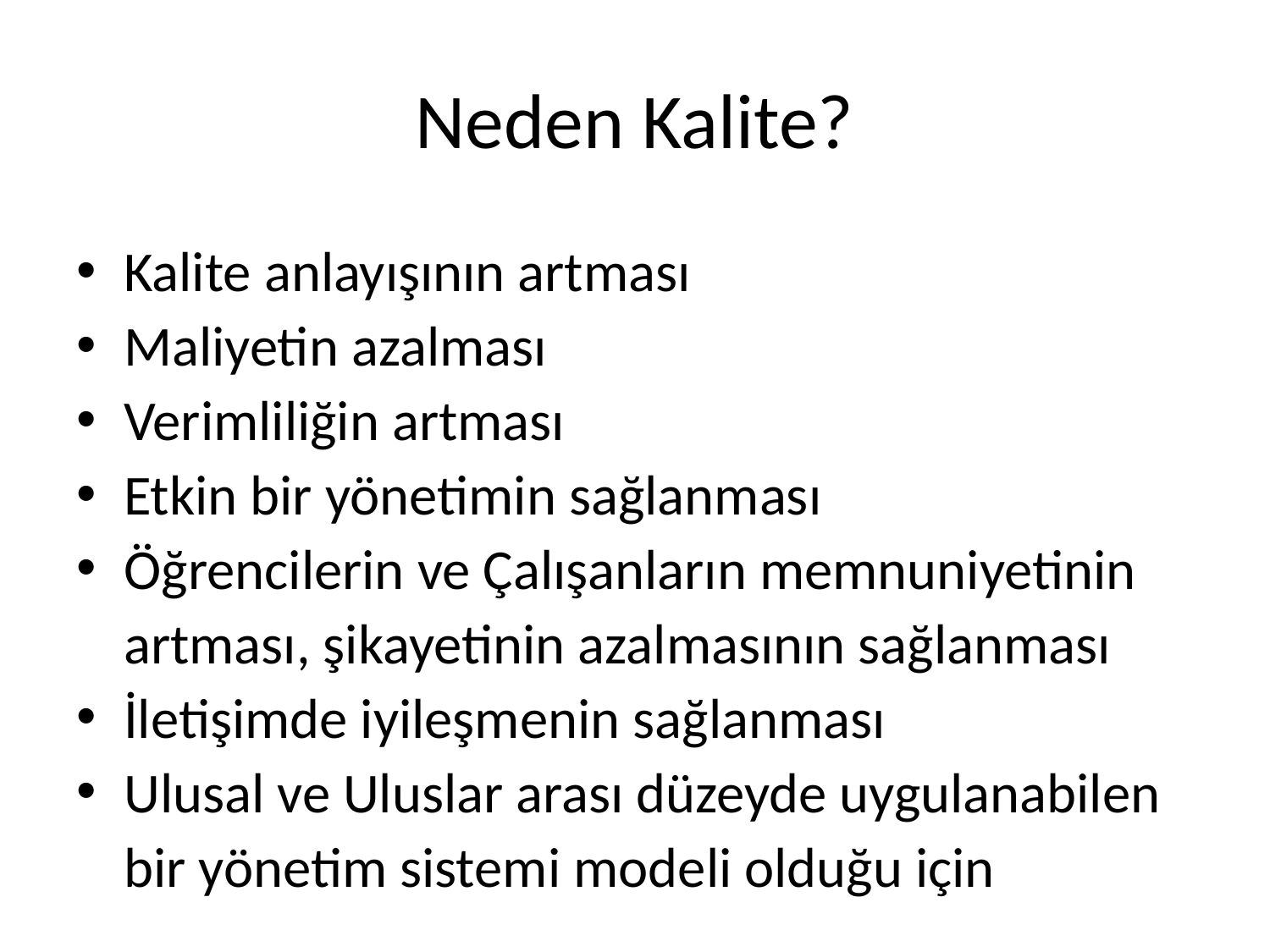

# Neden Kalite?
Kalite anlayışının artması
Maliyetin azalması
Verimliliğin artması
Etkin bir yönetimin sağlanması
Öğrencilerin ve Çalışanların memnuniyetinin artması, şikayetinin azalmasının sağlanması
İletişimde iyileşmenin sağlanması
Ulusal ve Uluslar arası düzeyde uygulanabilen bir yönetim sistemi modeli olduğu için